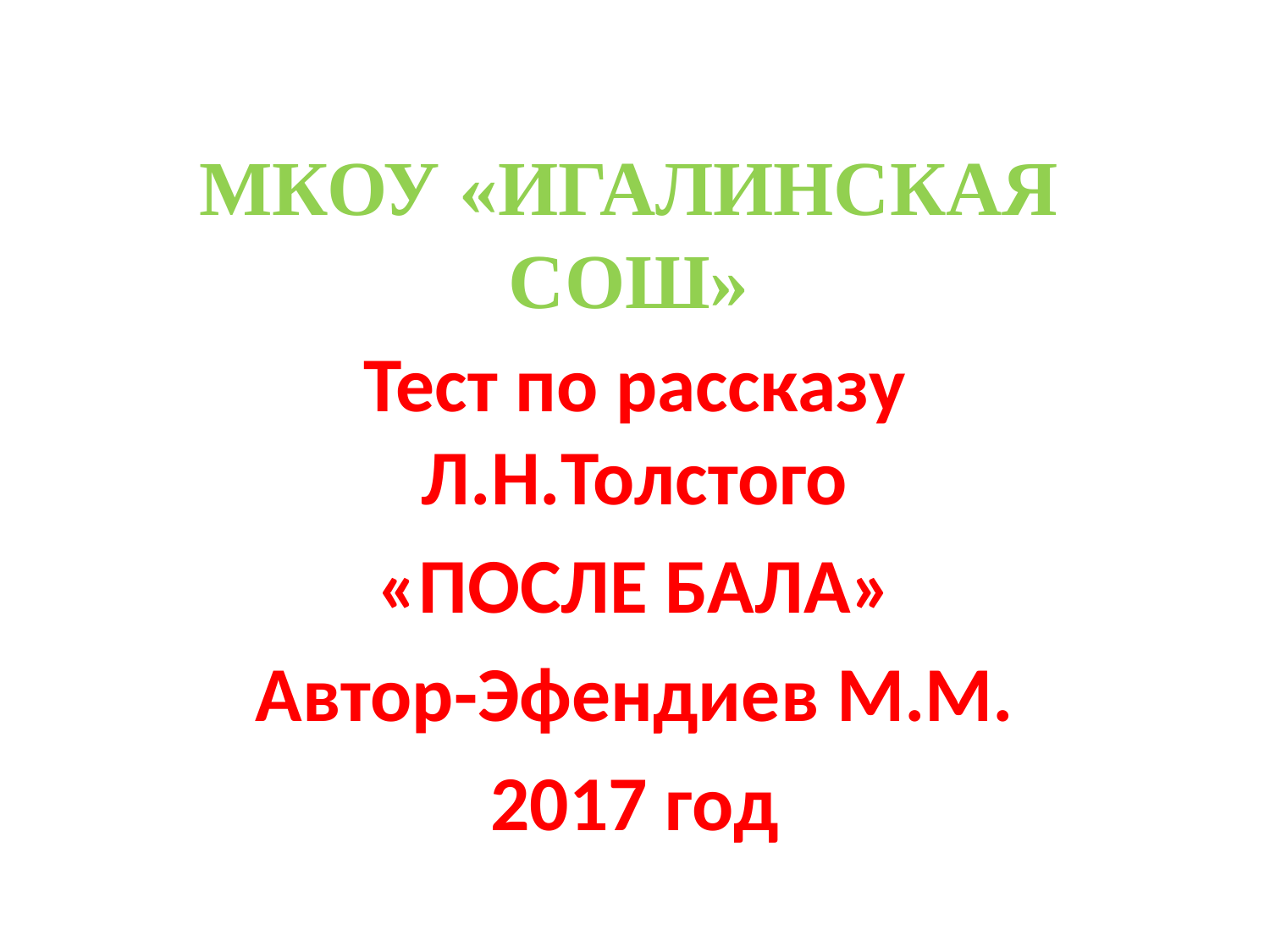

# МКОУ «ИГАЛИНСКАЯ СОШ»
Тест по рассказу Л.Н.Толстого
«ПОСЛЕ БАЛА»
Автор-Эфендиев М.М.
2017 год